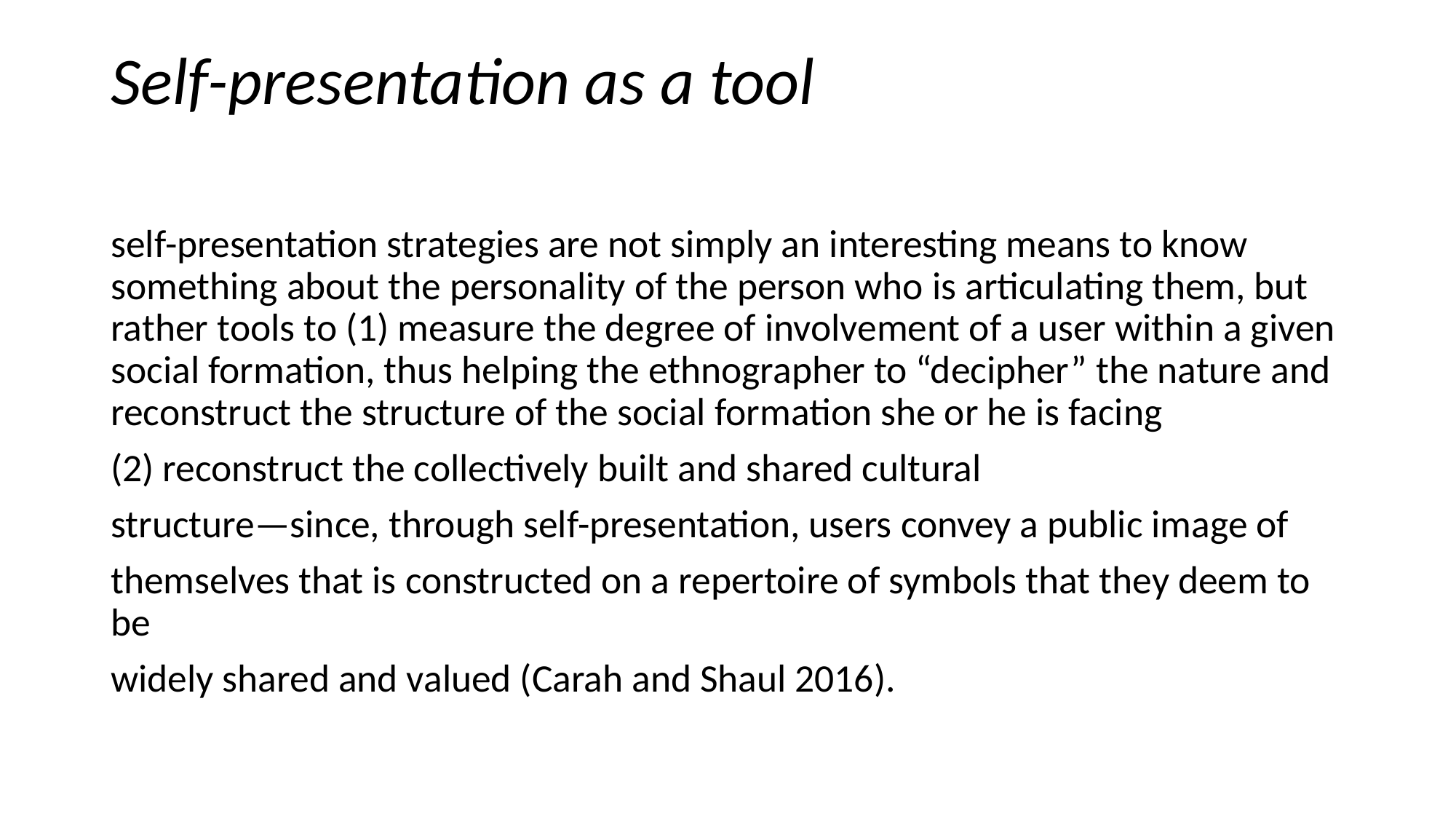

# Self-presentation as a tool
self-presentation strategies are not simply an interesting means to know something about the personality of the person who is articulating them, but rather tools to (1) measure the degree of involvement of a user within a given social formation, thus helping the ethnographer to “decipher” the nature and reconstruct the structure of the social formation she or he is facing
(2) reconstruct the collectively built and shared cultural
structure—since, through self-presentation, users convey a public image of
themselves that is constructed on a repertoire of symbols that they deem to be
widely shared and valued (Carah and Shaul 2016).